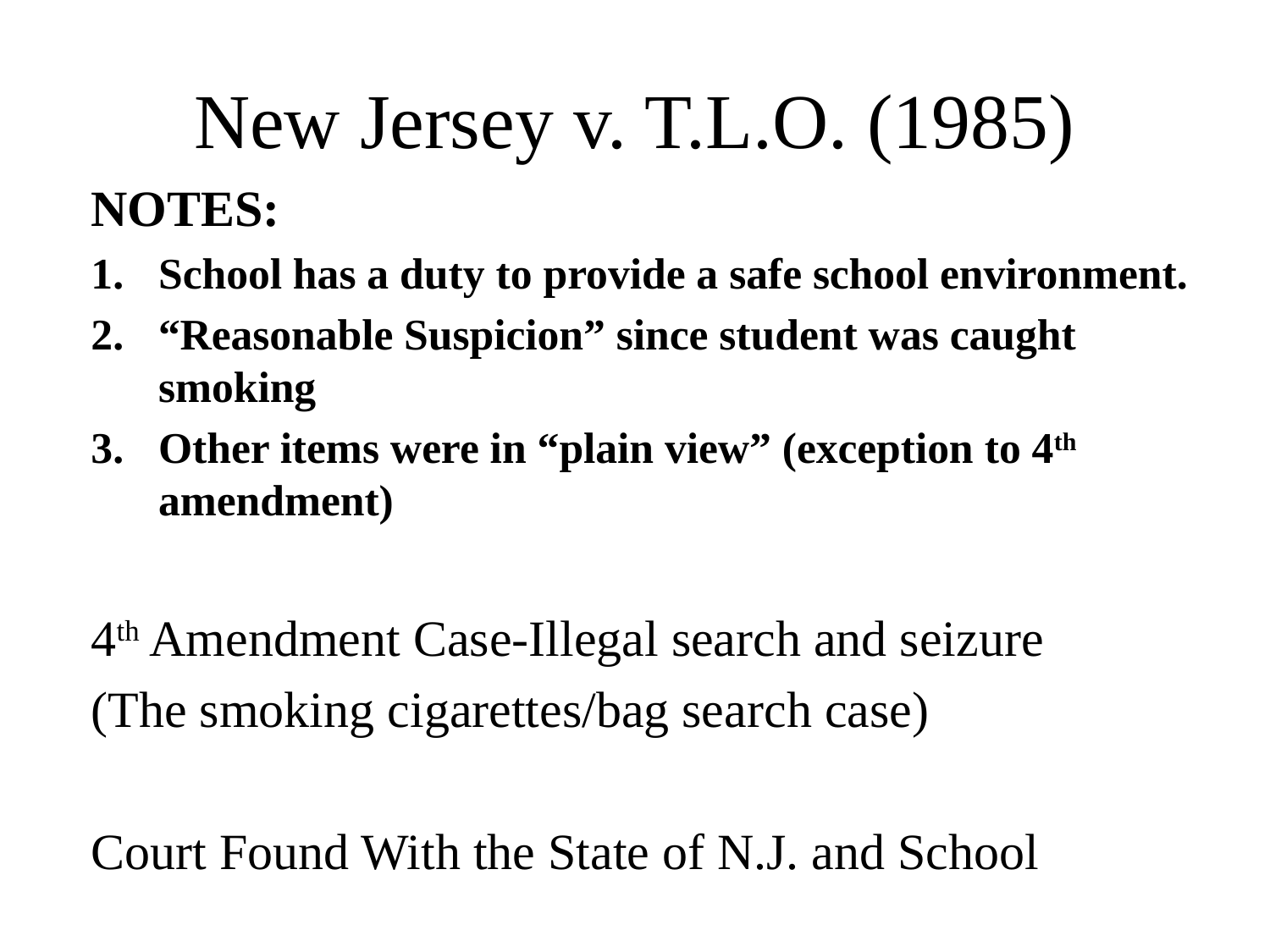

# New Jersey v. T.L.O. (1985)
NOTES:
School has a duty to provide a safe school environment.
“Reasonable Suspicion” since student was caught smoking
Other items were in “plain view” (exception to 4th amendment)

4th Amendment Case-Illegal search and seizure
(The smoking cigarettes/bag search case)

Court Found With the State of N.J. and School